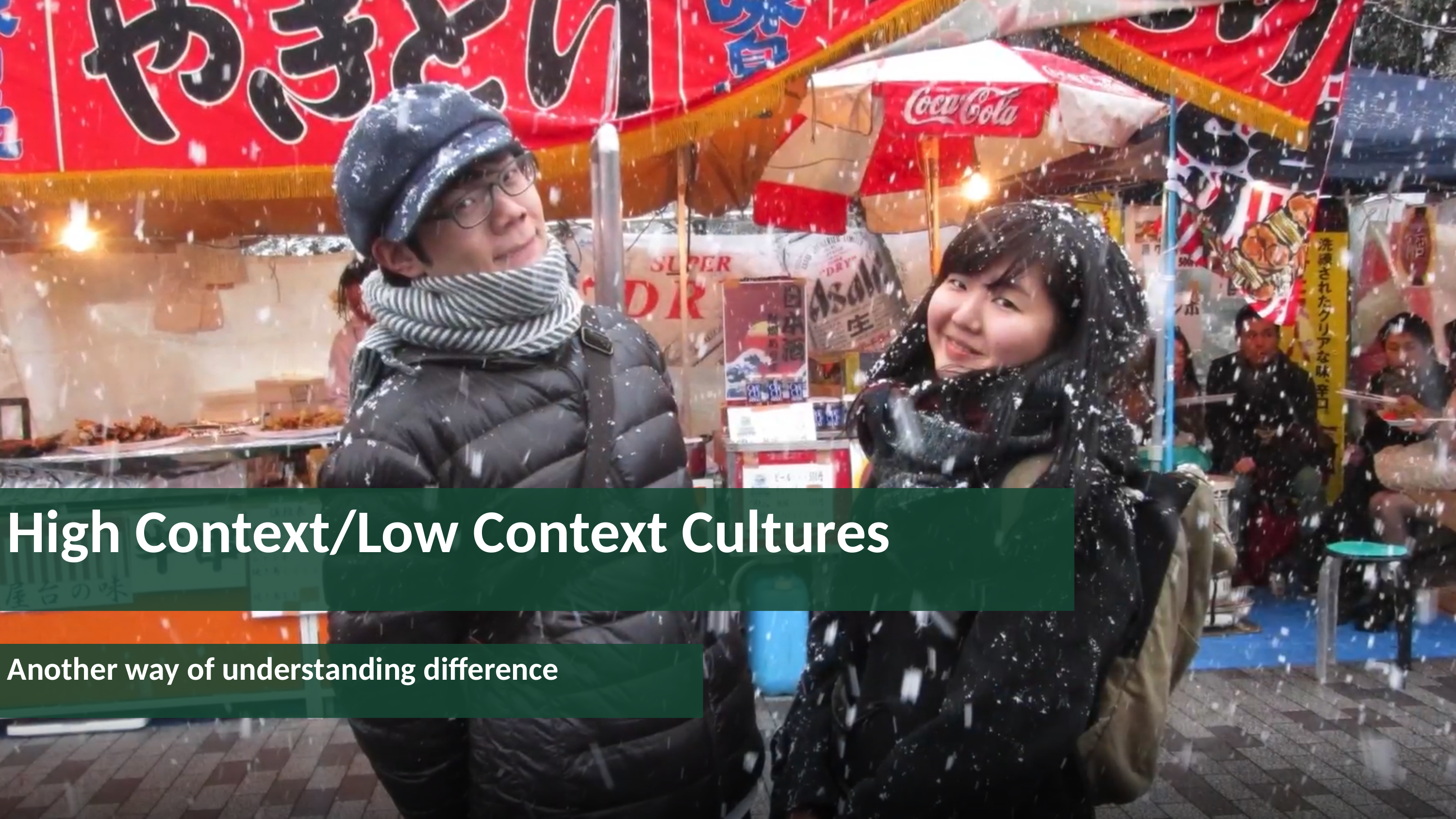

High Context/Low Context Cultures
Another way of understanding difference